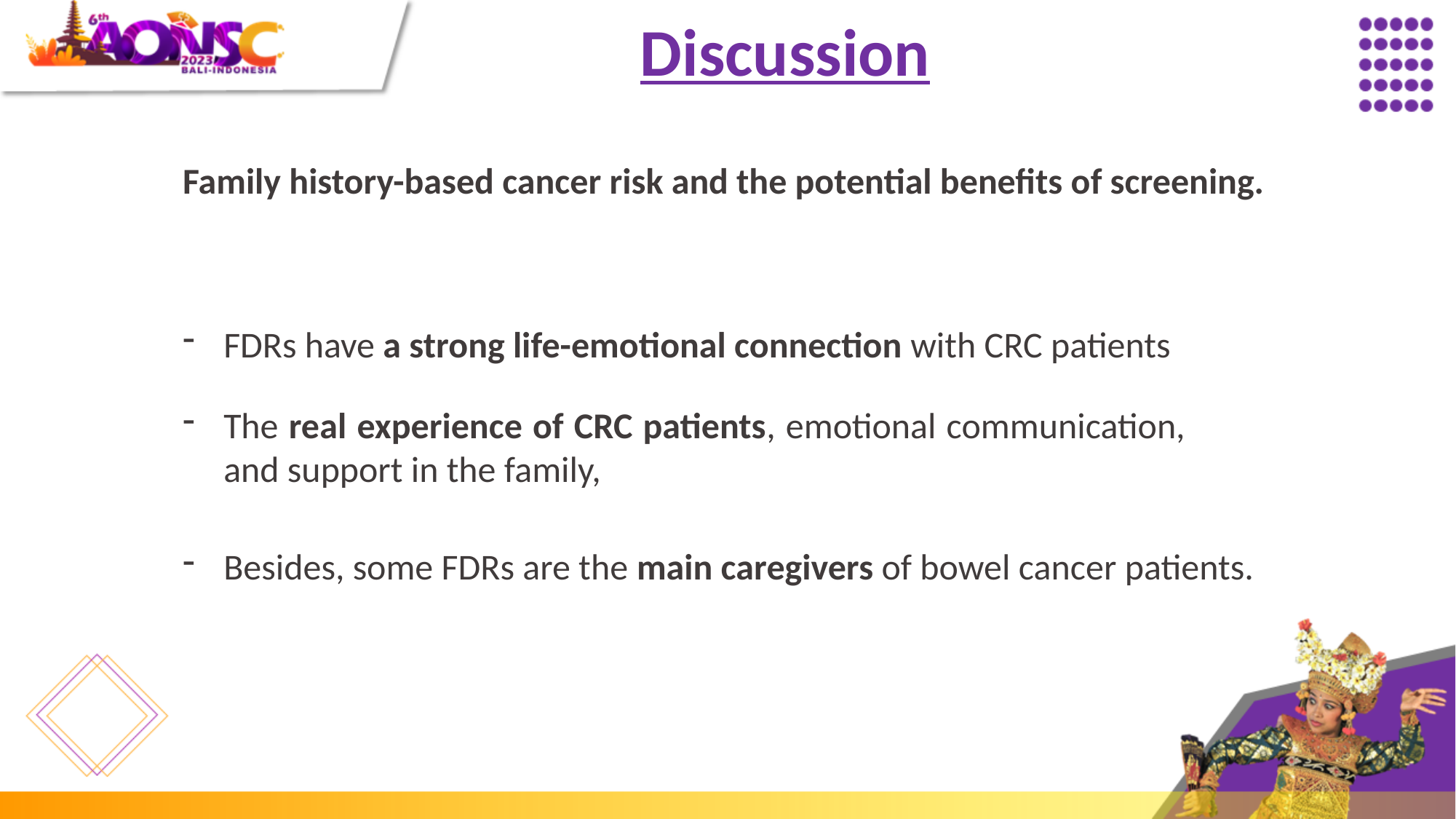

Discussion
Family history-based cancer risk and the potential benefits of screening.
FDRs have a strong life-emotional connection with CRC patients
The real experience of CRC patients, emotional communication, and support in the family,
Besides, some FDRs are the main caregivers of bowel cancer patients.